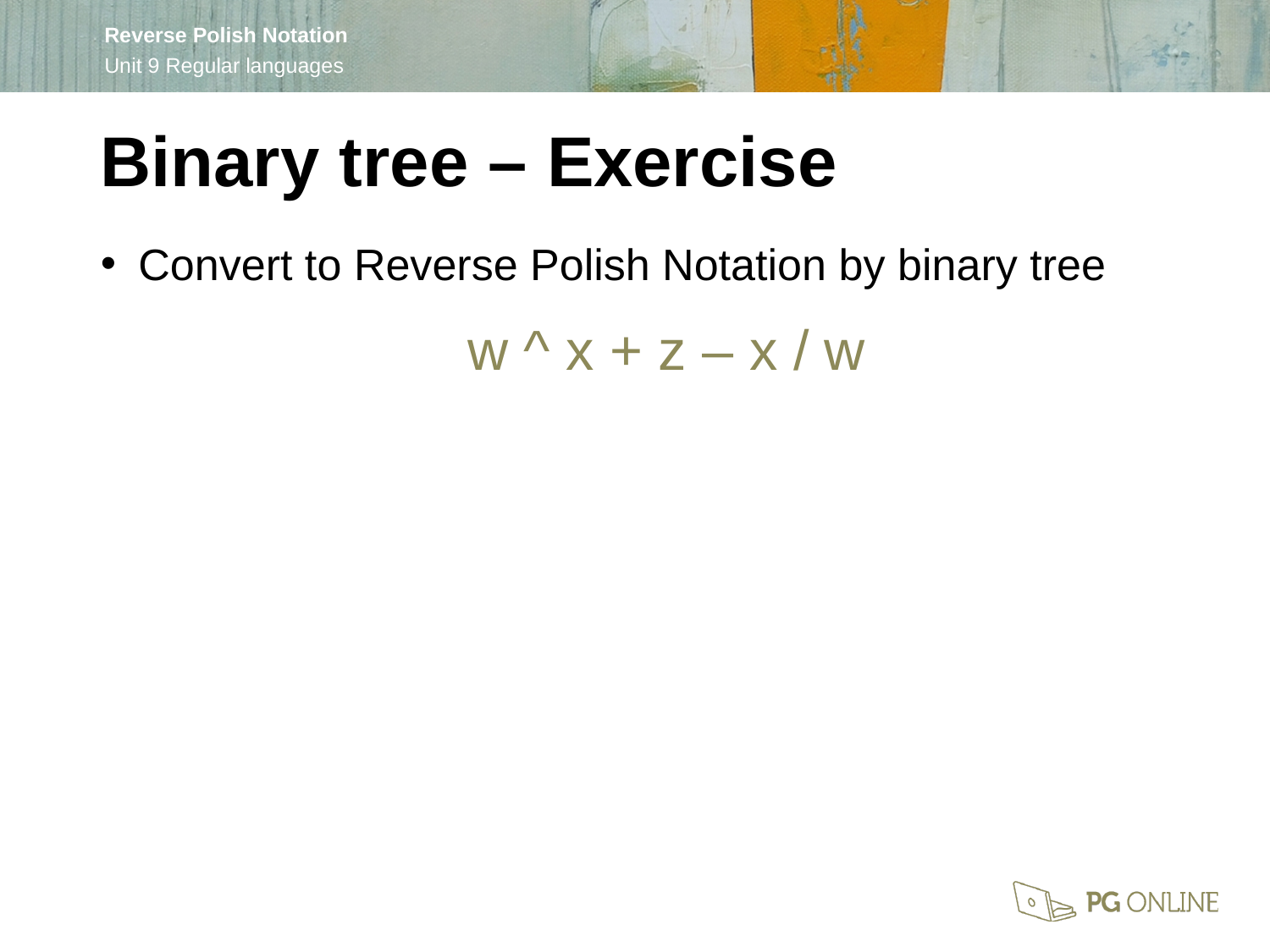

Binary tree – Exercise
Convert to Reverse Polish Notation by binary tree
w ^ x + z – x / w